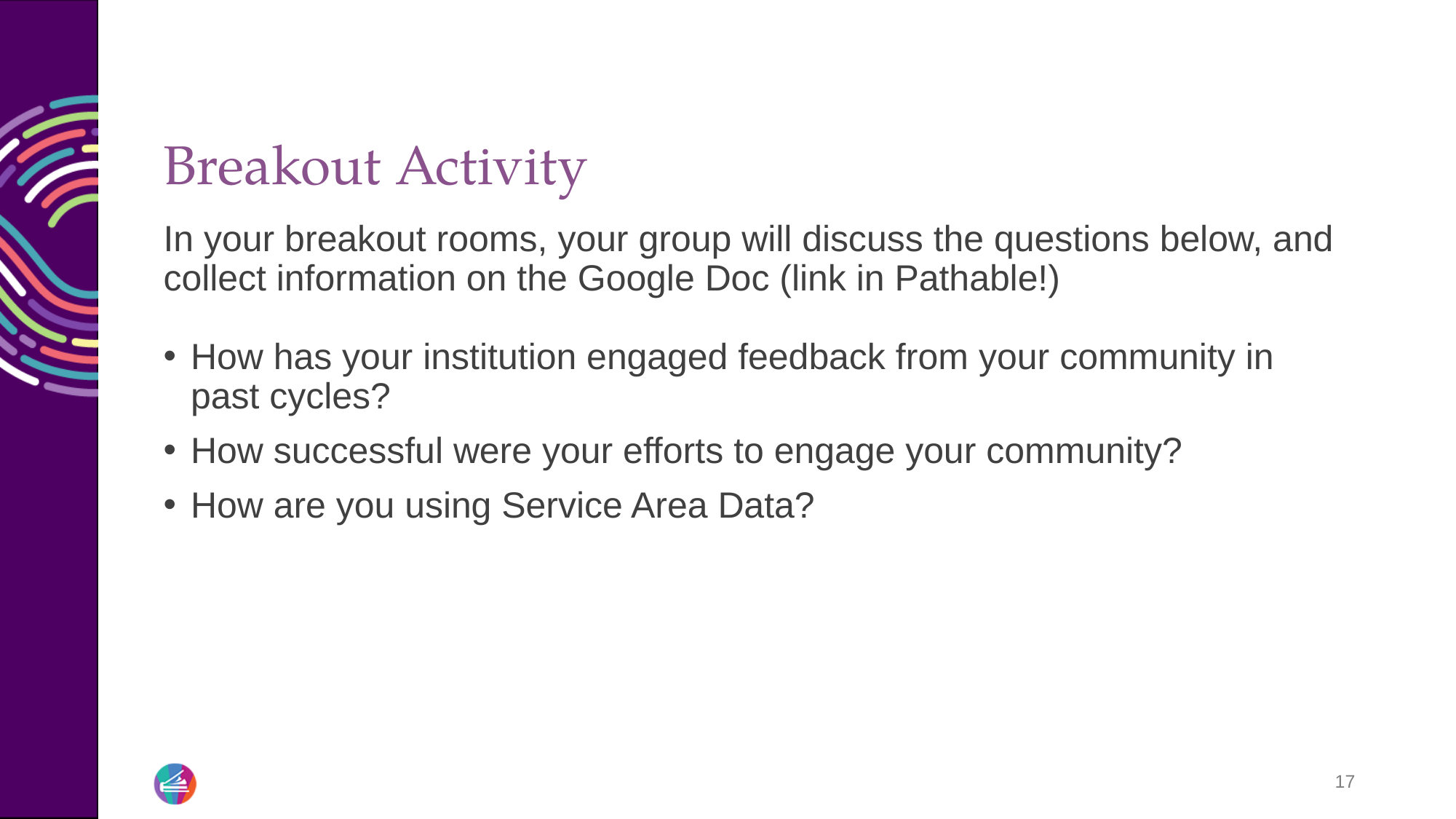

# Breakout Activity
In your breakout rooms, your group will discuss the questions below, and collect information on the Google Doc (link in Pathable!)

How has your institution engaged feedback from your community in past cycles?
How successful were your efforts to engage your community?
How are you using Service Area Data?
17